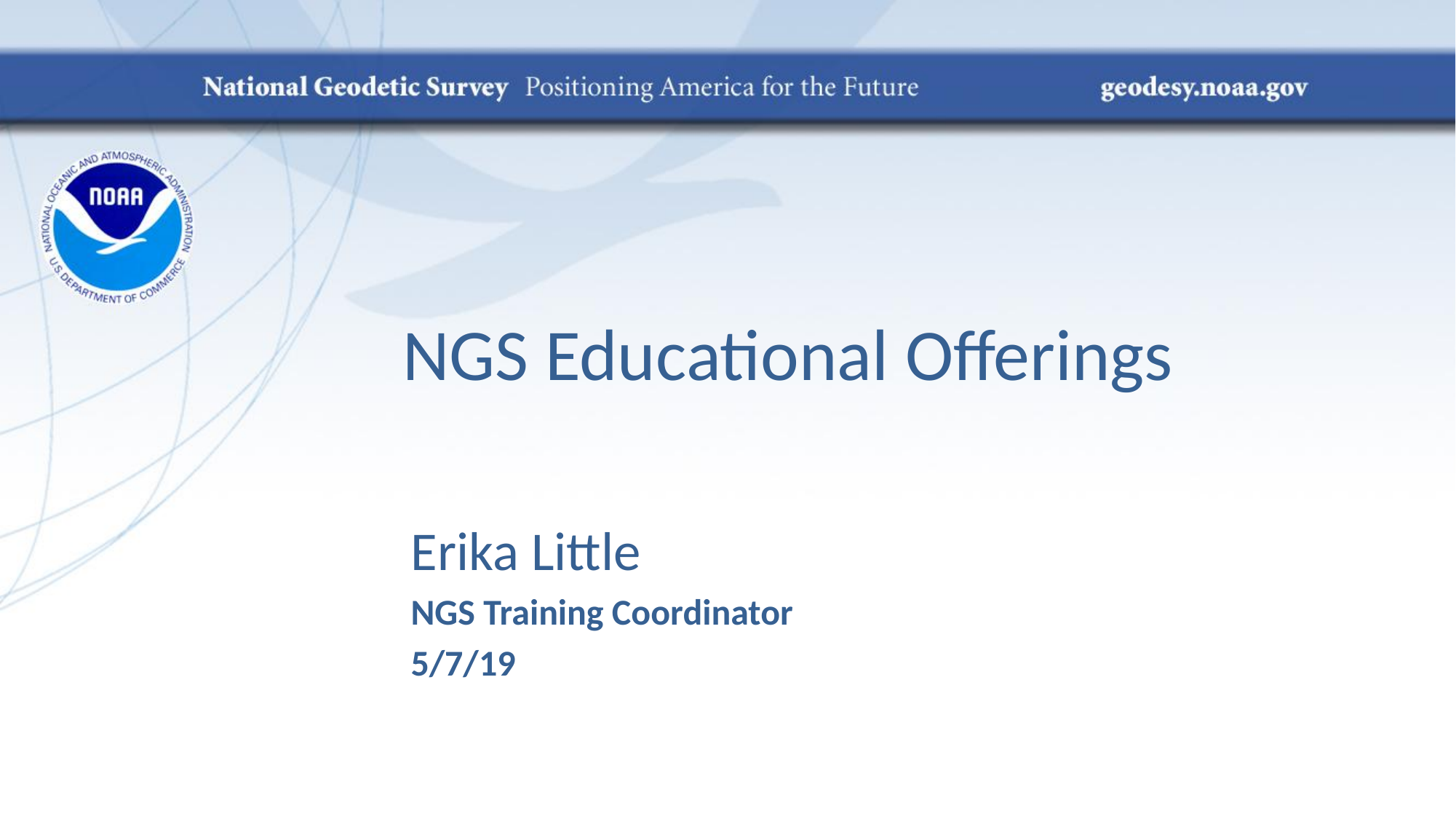

# NGS Educational Offerings

Erika Little
NGS Training Coordinator
5/7/19